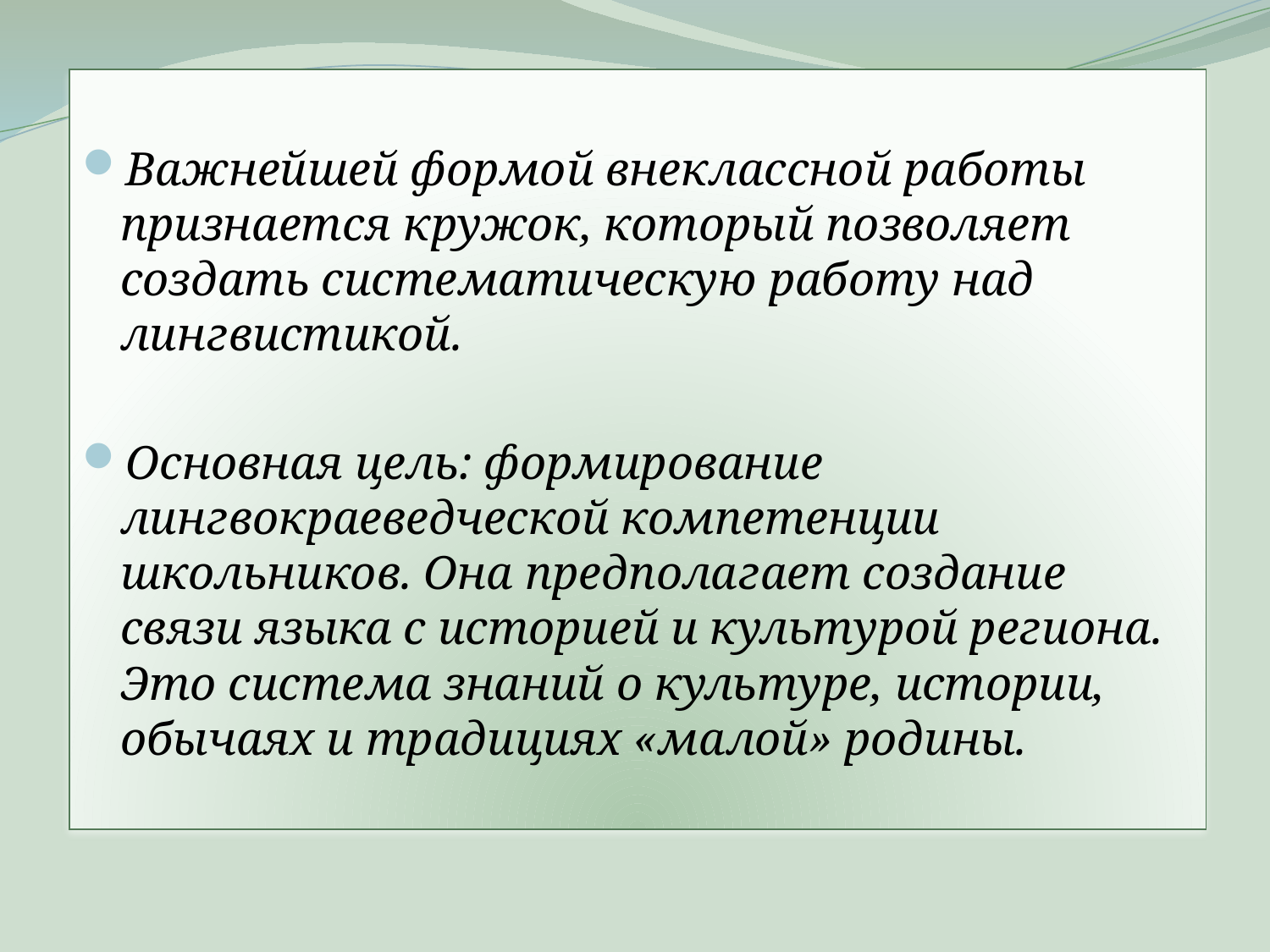

Важнейшей формой внеклассной работы  признается кружок, который позволяет создать систематическую работу над лингвистикой.

Основная цель: формирование лингвокраеведческой компетенции школьников. Она предполагает создание связи языка с историей и культурой региона. Это система знаний о культуре, истории, обычаях и традициях «малой» родины.
#